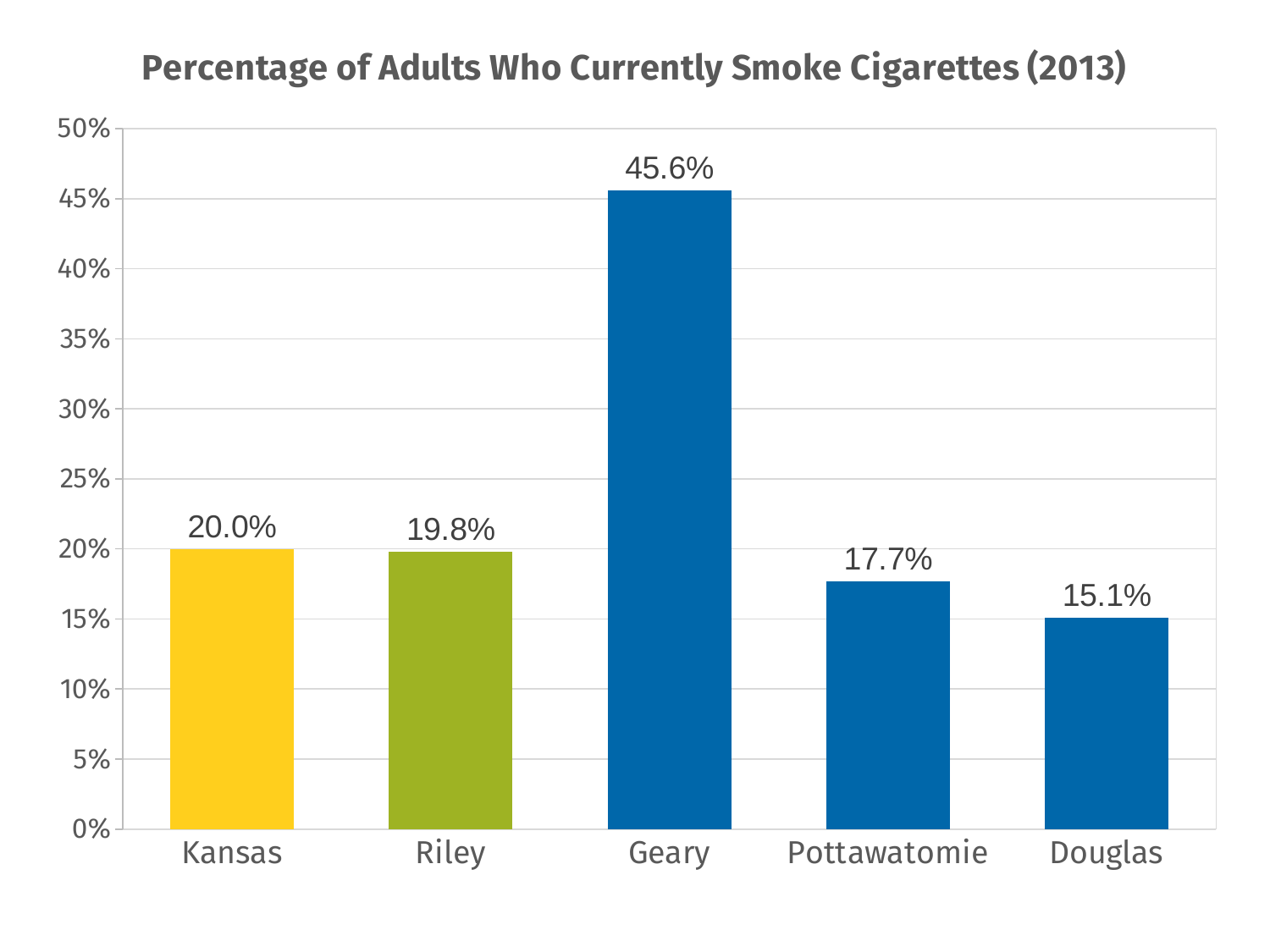

### Chart: Percentage of Adults Who Currently Smoke Cigarettes (2013)

| Category |  |
|---|---|
| Kansas | 0.2 |
| Riley | 0.198 |
| Geary | 0.456 |
| Pottawatomie | 0.177 |
| Douglas | 0.151 |